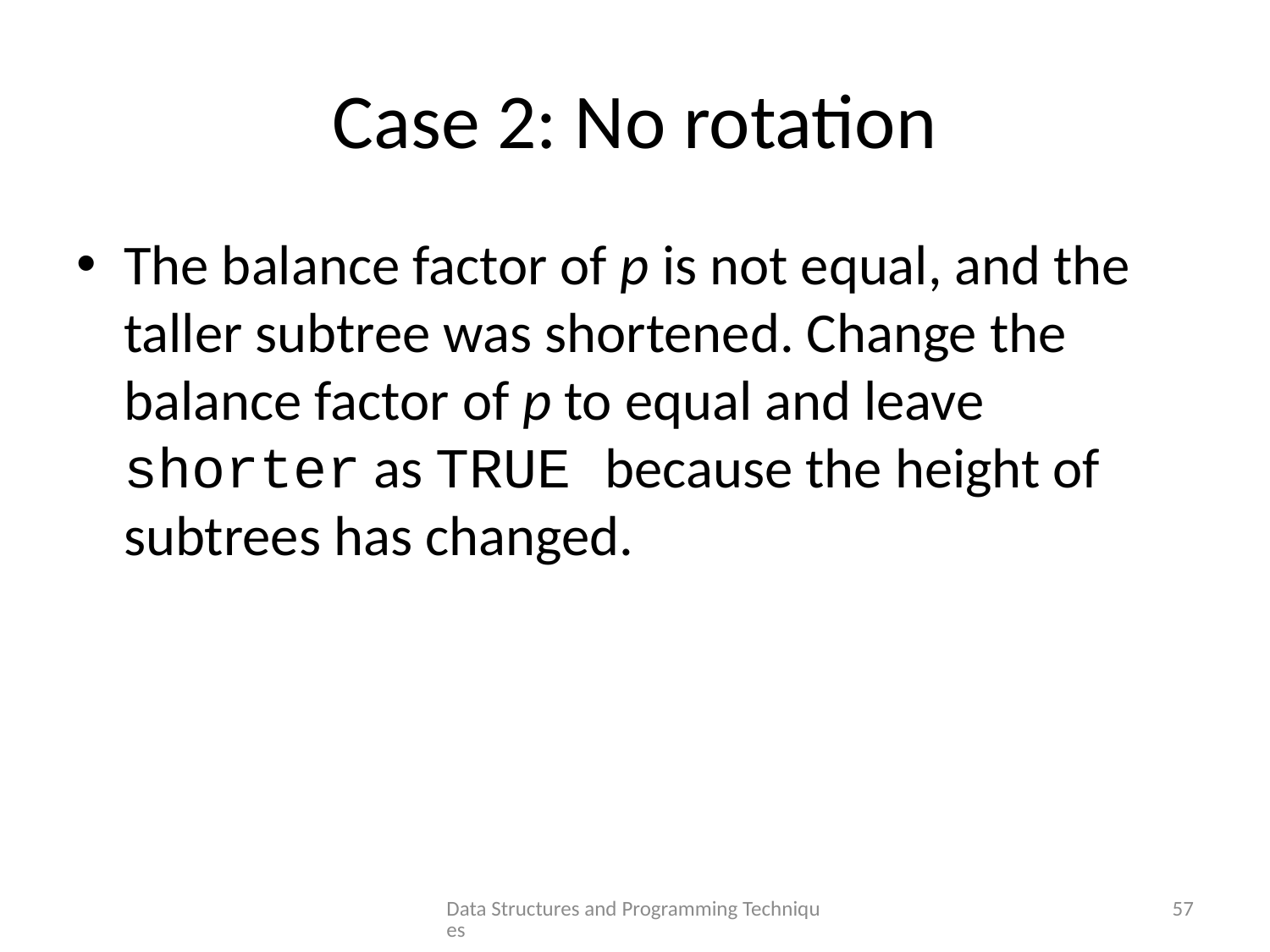

# Case 2: No rotation
The balance factor of p is not equal, and the taller subtree was shortened. Change the balance factor of p to equal and leave shorter as TRUE because the height of subtrees has changed.
Data Structures and Programming Techniques
57